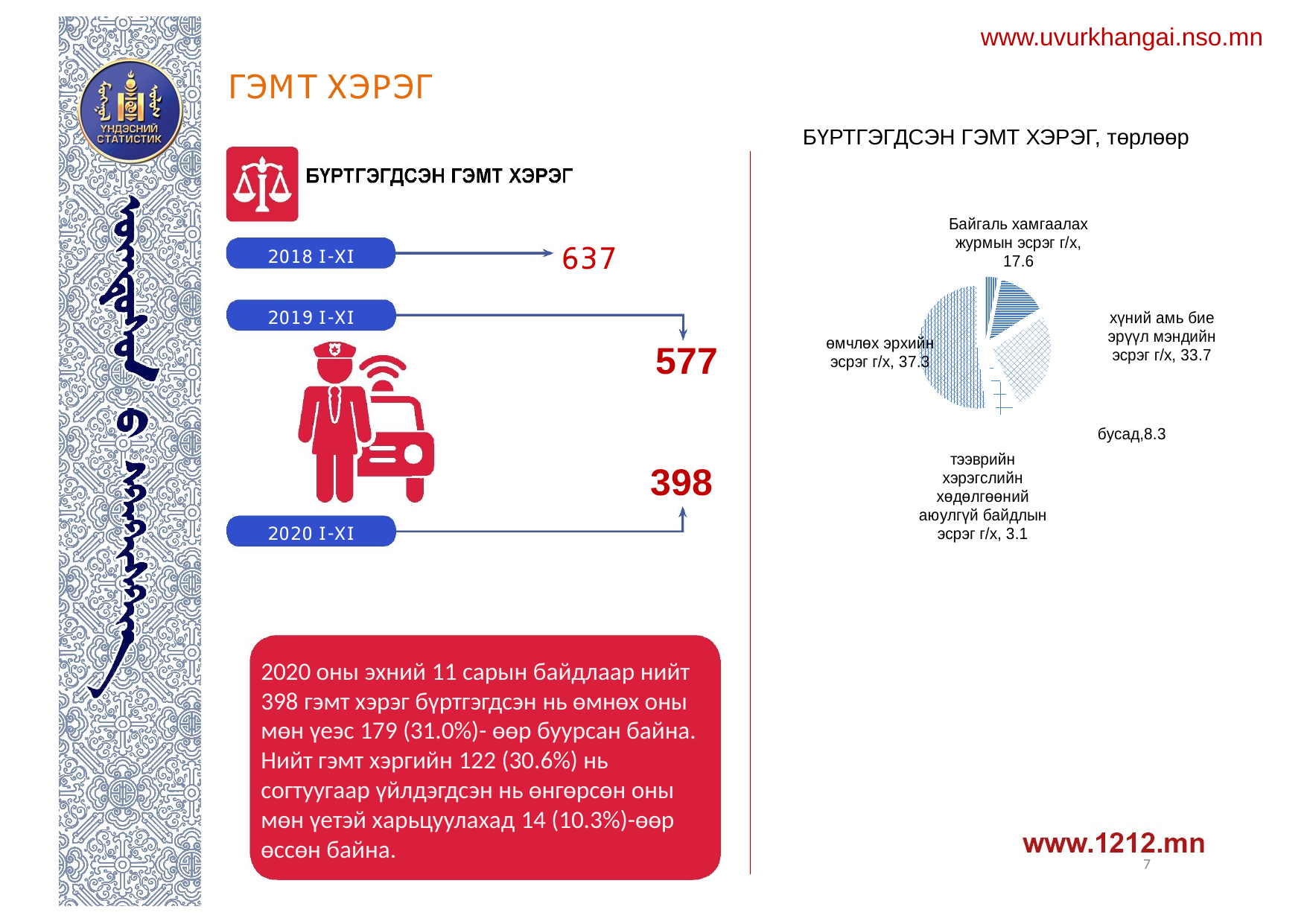

www.uvurkhangai.nso.mn
# ГЭМТ ХЭРЭГ
БҮРТГЭГДСЭН ГЭМТ ХЭРЭГ, төрлөөр

[unsupported chart]

### Chart

| Category |  |
|---|---|
| Байгаль хамгаалах журмын эсрэг г/х | 3.3 |
| бусад | 13.1 |
| хүний амь бие эрүүл мэндийн эсрэг г/х | 26.2 |
| тээврийн хэрэгслийн хөдөлгөөний аюулгүй байдлын эсрэг г/х | 4.9 |
| өмчлөх эрхийн эсрэг г/х | 52.5 |
637
2018 I-XI
2019 I-XI
577
398
2020 I-XI
2020 оны эхний 11 сарын байдлаар нийт 398 гэмт хэрэг бүртгэгдсэн нь өмнөх оны мөн үеэс 179 (31.0%)- өөр буурсан байна. Нийт гэмт хэргийн 122 (30.6%) нь согтуугаар үйлдэгдсэн нь өнгөрсөн оны мөн үетэй харьцуулахад 14 (10.3%)-өөр өссөн байна.
7